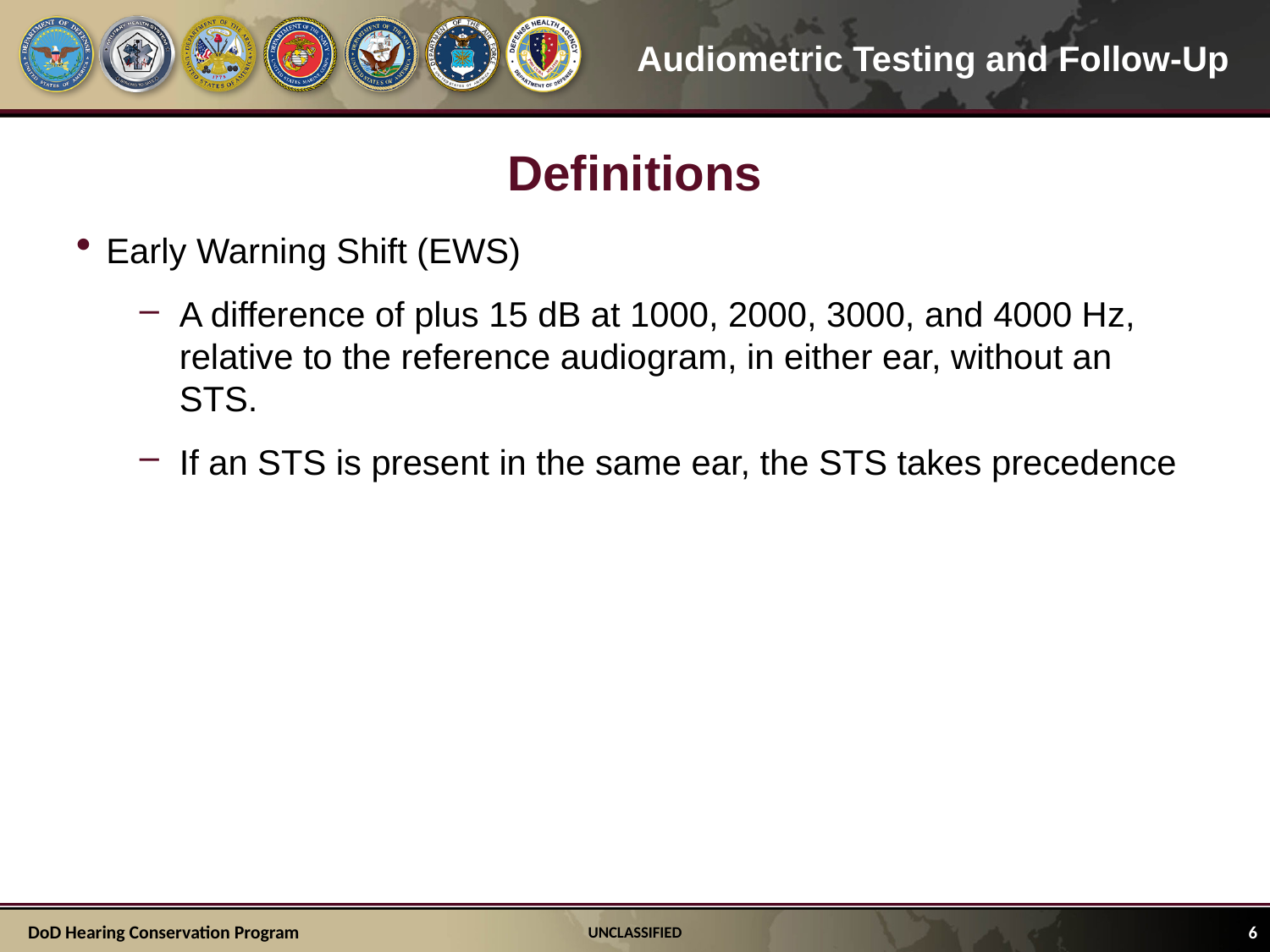

# Definitions
Early Warning Shift (EWS)
A difference of plus 15 dB at 1000, 2000, 3000, and 4000 Hz, relative to the reference audiogram, in either ear, without an STS.
If an STS is present in the same ear, the STS takes precedence